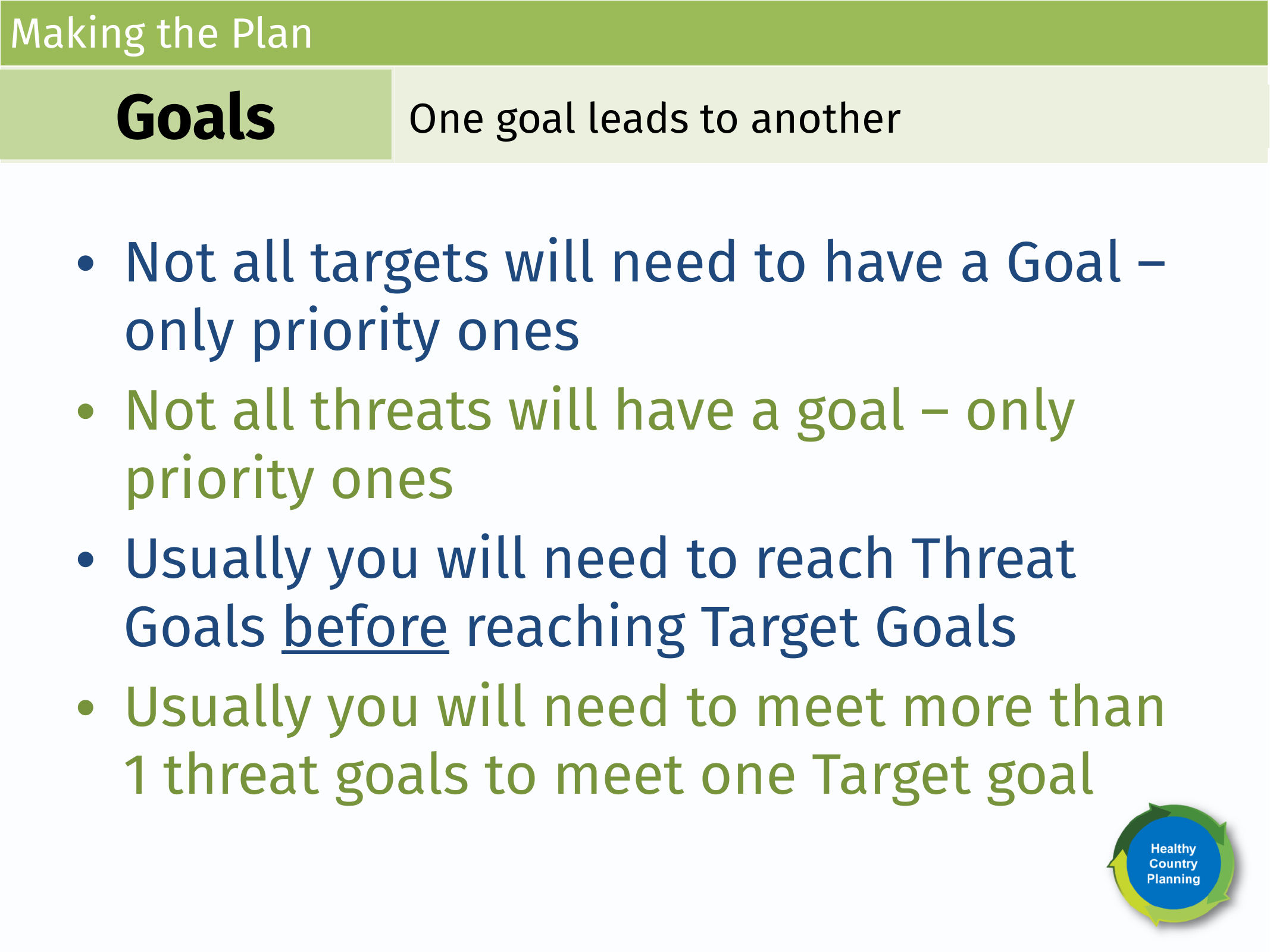

Making the Plan
Goals
One goal leads to another
Not all targets will need to have a Goal – only priority ones
Not all threats will have a goal – only priority ones
Usually you will need to reach Threat Goals before reaching Target Goals
Usually you will need to meet more than 1 threat goals to meet one Target goal